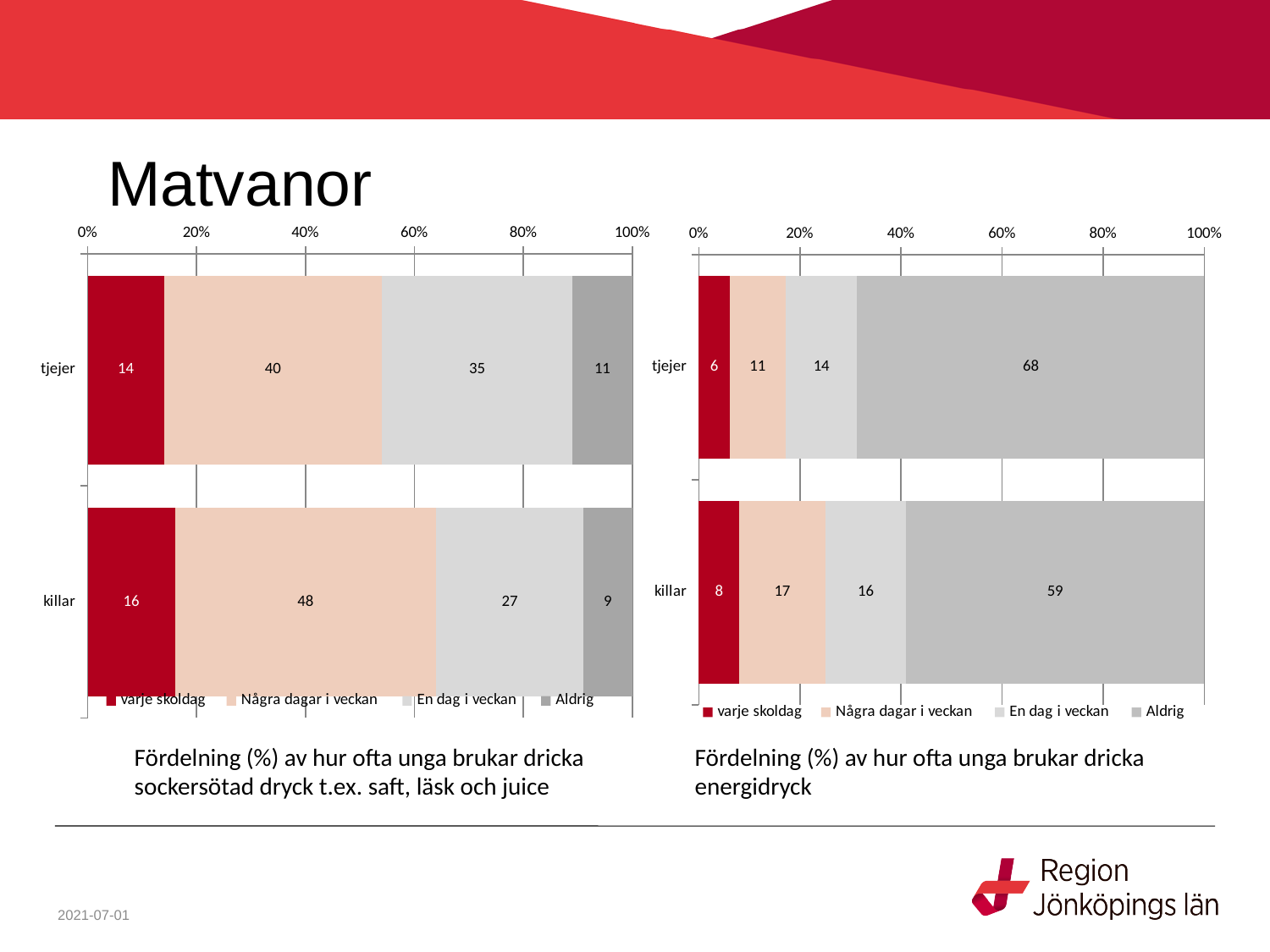

# Matvanor

### Chart

| Category | varje skoldag | Några dagar i veckan  | En dag i veckan  | Aldrig  |
|---|---|---|---|---|
| tjejer | 6.0 | 11.0 | 14.0 | 68.0 |
| killar | 8.0 | 17.0 | 16.0 | 59.0 |

### Chart

| Category | varje skoldag | Några dagar i veckan  | En dag i veckan  | Aldrig  |
|---|---|---|---|---|
| tjejer | 14.0 | 40.0 | 35.0 | 11.0 |
| killar | 16.0 | 48.0 | 27.0 | 9.0 |
Fördelning (%) av hur ofta unga brukar dricka sockersötad dryck t.ex. saft, läsk och juice
Fördelning (%) av hur ofta unga brukar dricka
energidryck
2021-07-01